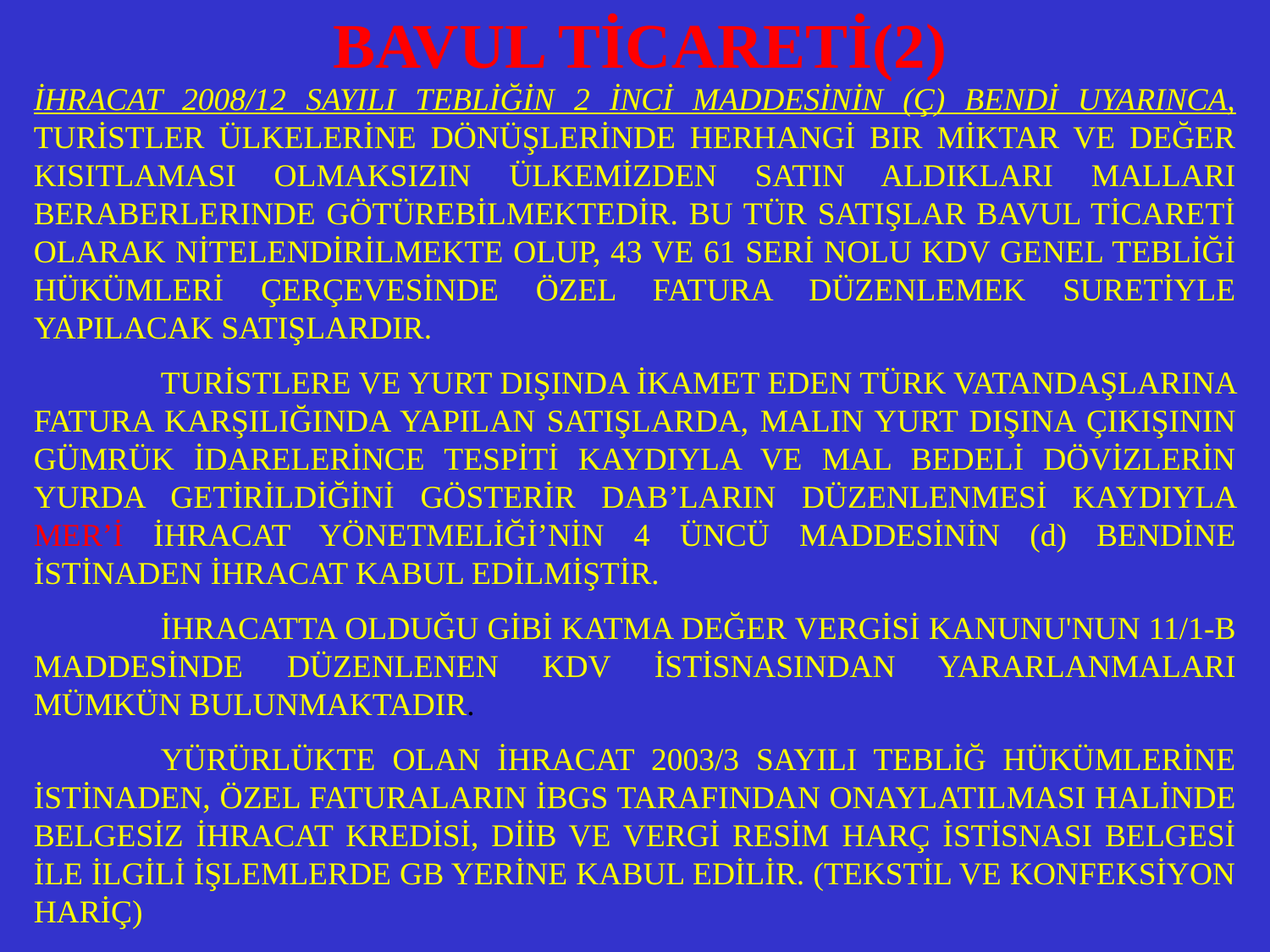

BAVUL TİCARETİ(2)
İHRACAT 2008/12 SAYILI TEBLİĞİN 2 İNCİ MADDESİNİN (Ç) BENDİ UYARINCA, TURİSTLER ÜLKELERİNE DÖNÜŞLERİNDE HERHANGİ BIR MİKTAR VE DEĞER KISITLAMASI OLMAKSIZIN ÜLKEMİZDEN SATIN ALDIKLARI MALLARI BERABERLERINDE GÖTÜREBİLMEKTEDİR. BU TÜR SATIŞLAR BAVUL TİCARETİ OLARAK NİTELENDİRİLMEKTE OLUP, 43 VE 61 SERİ NOLU KDV GENEL TEBLİĞİ HÜKÜMLERİ ÇERÇEVESİNDE ÖZEL FATURA DÜZENLEMEK SURETİYLE YAPILACAK SATIŞLARDIR.

	TURİSTLERE VE YURT DIŞINDA İKAMET EDEN TÜRK VATANDAŞLARINA FATURA KARŞILIĞINDA YAPILAN SATIŞLARDA, MALIN YURT DIŞINA ÇIKIŞININ GÜMRÜK İDARELERİNCE TESPİTİ KAYDIYLA VE MAL BEDELİ DÖVİZLERİN YURDA GETİRİLDİĞİNİ GÖSTERİR DAB’LARIN DÜZENLENMESİ KAYDIYLA MER’İ İHRACAT YÖNETMELİĞİ’NİN 4 ÜNCÜ MADDESİNİN (d) BENDİNE İSTİNADEN İHRACAT KABUL EDİLMİŞTİR.

	İHRACATTA OLDUĞU GİBİ KATMA DEĞER VERGİSİ KANUNU'NUN 11/1-B MADDESİNDE DÜZENLENEN KDV İSTİSNASINDAN YARARLANMALARI MÜMKÜN BULUNMAKTADIR.

	YÜRÜRLÜKTE OLAN İHRACAT 2003/3 SAYILI TEBLİĞ HÜKÜMLERİNE İSTİNADEN, ÖZEL FATURALARIN İBGS TARAFINDAN ONAYLATILMASI HALİNDE BELGESİZ İHRACAT KREDİSİ, DİİB VE VERGİ RESİM HARÇ İSTİSNASI BELGESİ İLE İLGİLİ İŞLEMLERDE GB YERİNE KABUL EDİLİR. (TEKSTİL VE KONFEKSİYON HARİÇ)